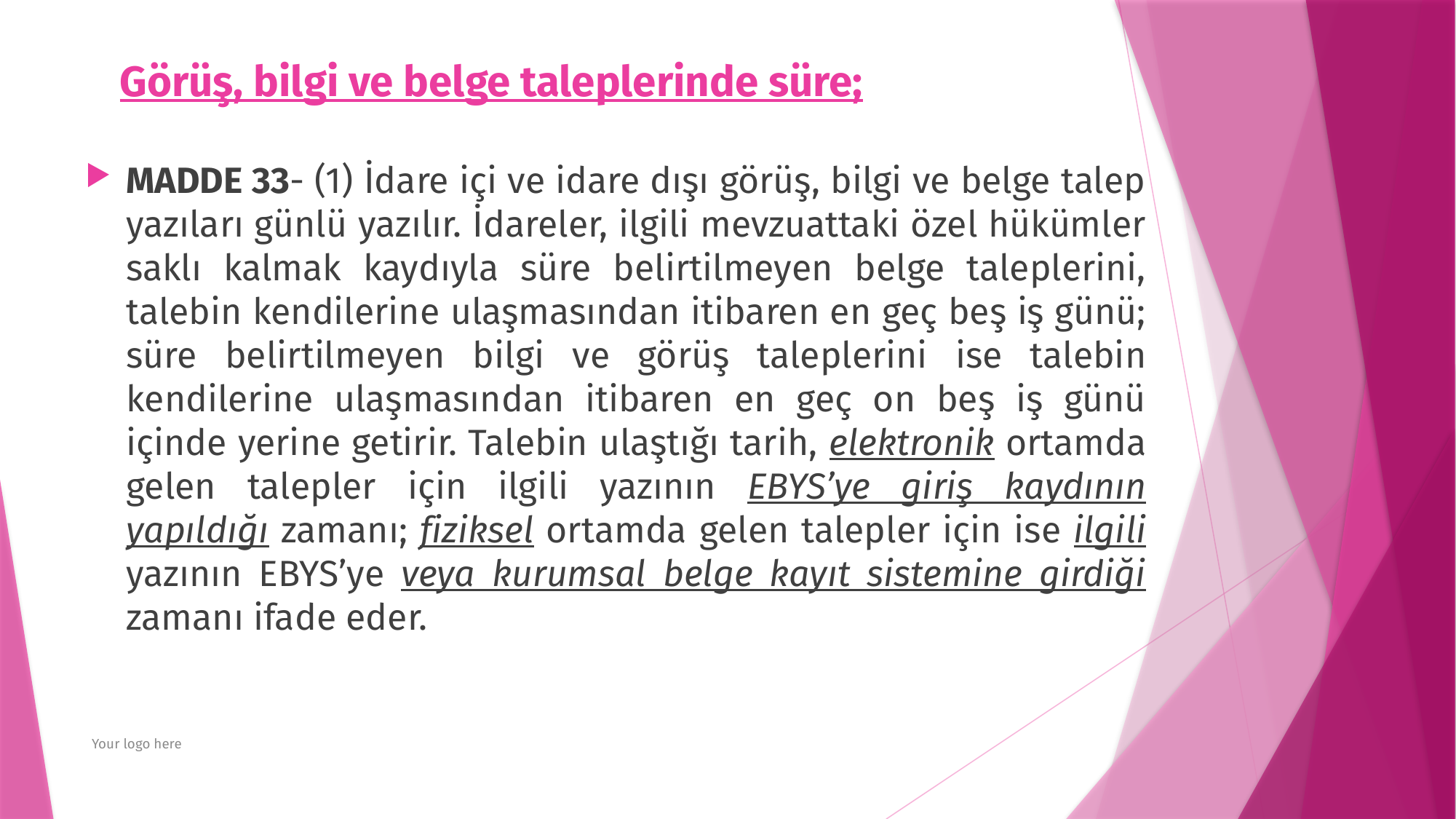

# Görüş, bilgi ve belge taleplerinde süre;
MADDE 33- (1) İdare içi ve idare dışı görüş, bilgi ve belge talep yazıları günlü yazılır. İdareler, ilgili mevzuattaki özel hükümler saklı kalmak kaydıyla süre belirtilmeyen belge taleplerini, talebin kendilerine ulaşmasından itibaren en geç beş iş günü; süre belirtilmeyen bilgi ve görüş taleplerini ise talebin kendilerine ulaşmasından itibaren en geç on beş iş günü içinde yerine getirir. Talebin ulaştığı tarih, elektronik ortamda gelen talepler için ilgili yazının EBYS’ye giriş kaydının yapıldığı zamanı; fiziksel ortamda gelen talepler için ise ilgili yazının EBYS’ye veya kurumsal belge kayıt sistemine girdiği zamanı ifade eder.

Your logo here